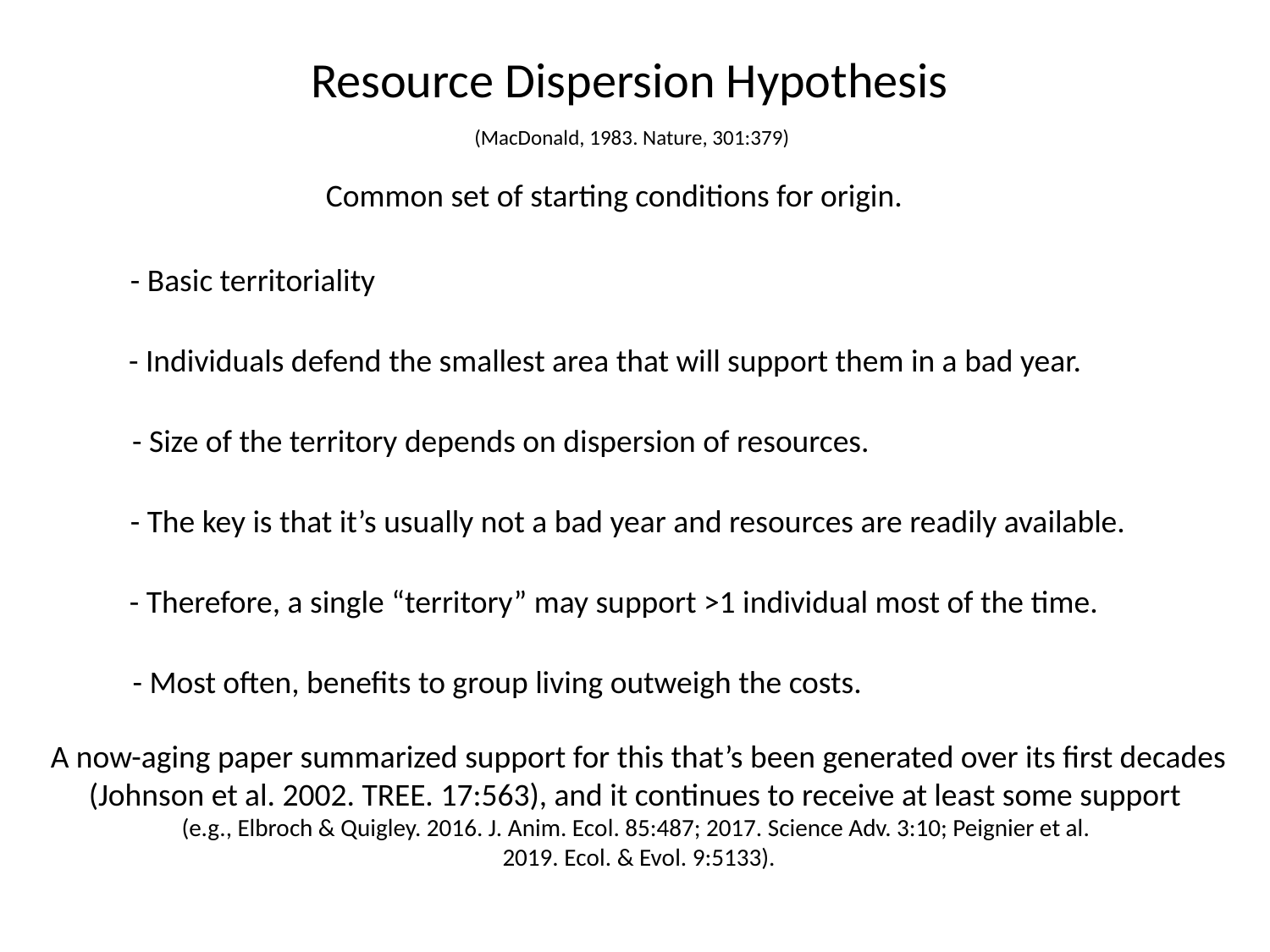

Resource Dispersion Hypothesis
(MacDonald, 1983. Nature, 301:379)
Common set of starting conditions for origin.
- Basic territoriality
- Individuals defend the smallest area that will support them in a bad year.
- Size of the territory depends on dispersion of resources.
- The key is that it’s usually not a bad year and resources are readily available.
- Therefore, a single “territory” may support >1 individual most of the time.
- Most often, benefits to group living outweigh the costs.
A now-aging paper summarized support for this that’s been generated over its first decades
(Johnson et al. 2002. TREE. 17:563), and it continues to receive at least some support
(e.g., Elbroch & Quigley. 2016. J. Anim. Ecol. 85:487; 2017. Science Adv. 3:10; Peignier et al.
2019. Ecol. & Evol. 9:5133).